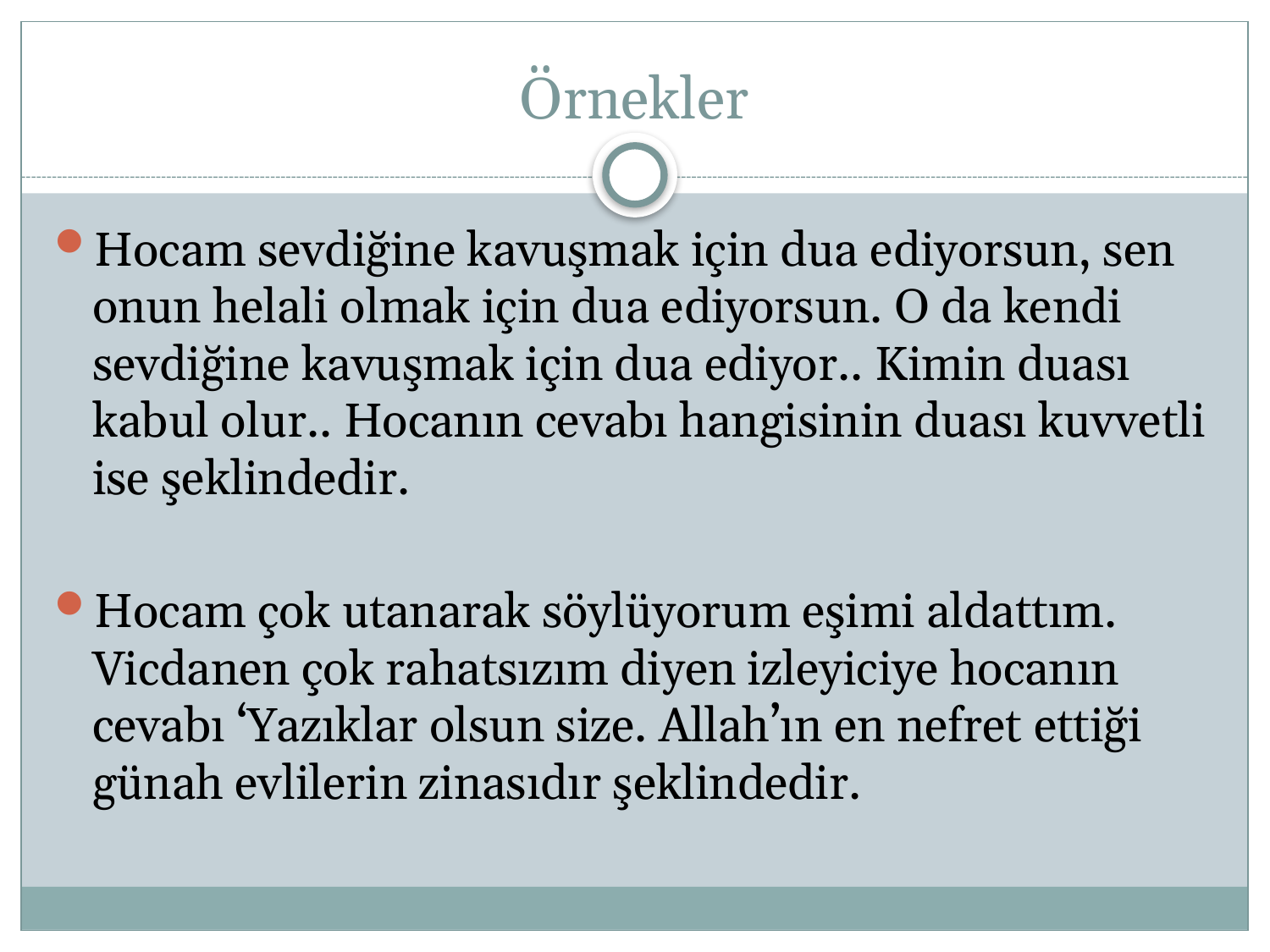

# Örnekler
Hocam sevdiğine kavuşmak için dua ediyorsun, sen onun helali olmak için dua ediyorsun. O da kendi sevdiğine kavuşmak için dua ediyor.. Kimin duası kabul olur.. Hocanın cevabı hangisinin duası kuvvetli ise şeklindedir.

Hocam çok utanarak söylüyorum eşimi aldattım. Vicdanen çok rahatsızım diyen izleyiciye hocanın cevabı ‘Yazıklar olsun size. Allah’ın en nefret ettiği günah evlilerin zinasıdır şeklindedir.